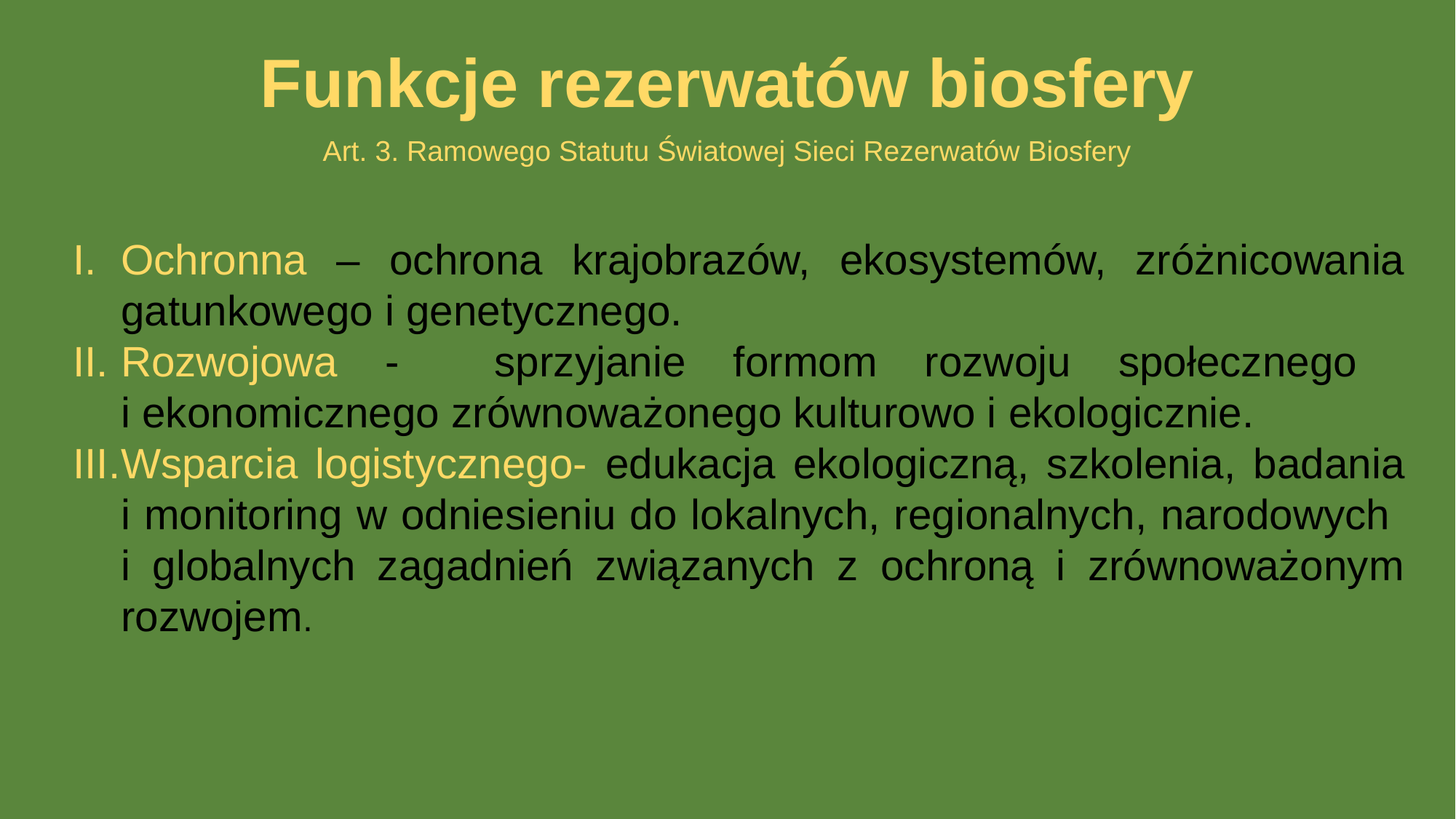

Funkcje rezerwatów biosfery
Art. 3. Ramowego Statutu Światowej Sieci Rezerwatów Biosfery
Ochronna – ochrona krajobrazów, ekosystemów, zróżnicowania gatunkowego i genetycznego.
Rozwojowa -  sprzyjanie formom rozwoju społecznego
i ekonomicznego zrównoważonego kulturowo i ekologicznie.
Wsparcia logistycznego- edukacja ekologiczną, szkolenia, badania
i monitoring w odniesieniu do lokalnych, regionalnych, narodowych
i globalnych zagadnień związanych z ochroną i zrównoważonym rozwojem.